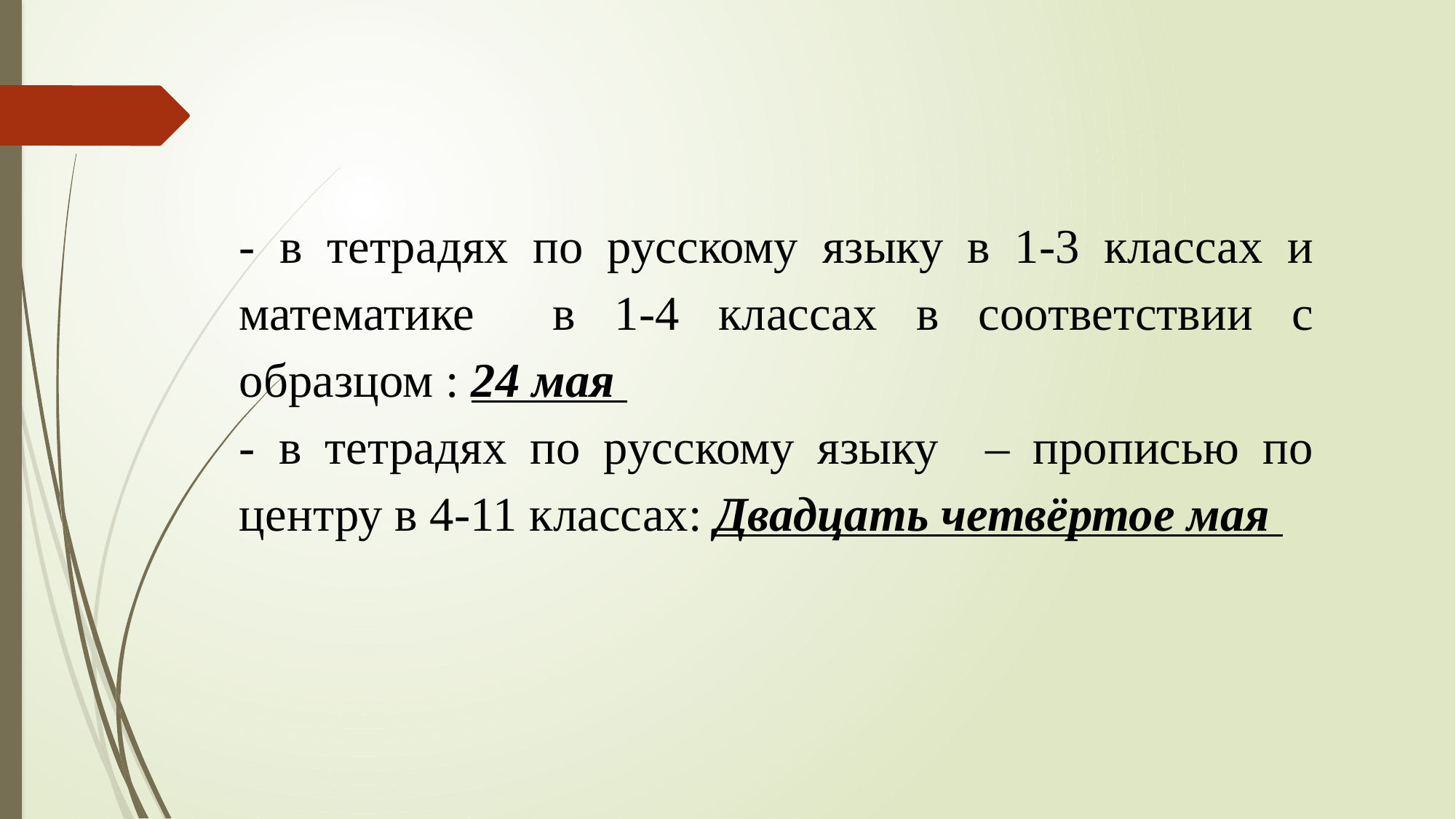

- в тетрадях по русскому языку в 1-3 классах и математике  в 1-4 классах в соответствии с образцом : 24 мая
- в тетрадях по русскому языку  – прописью по центру в 4-11 классах: Двадцать четвёртое мая